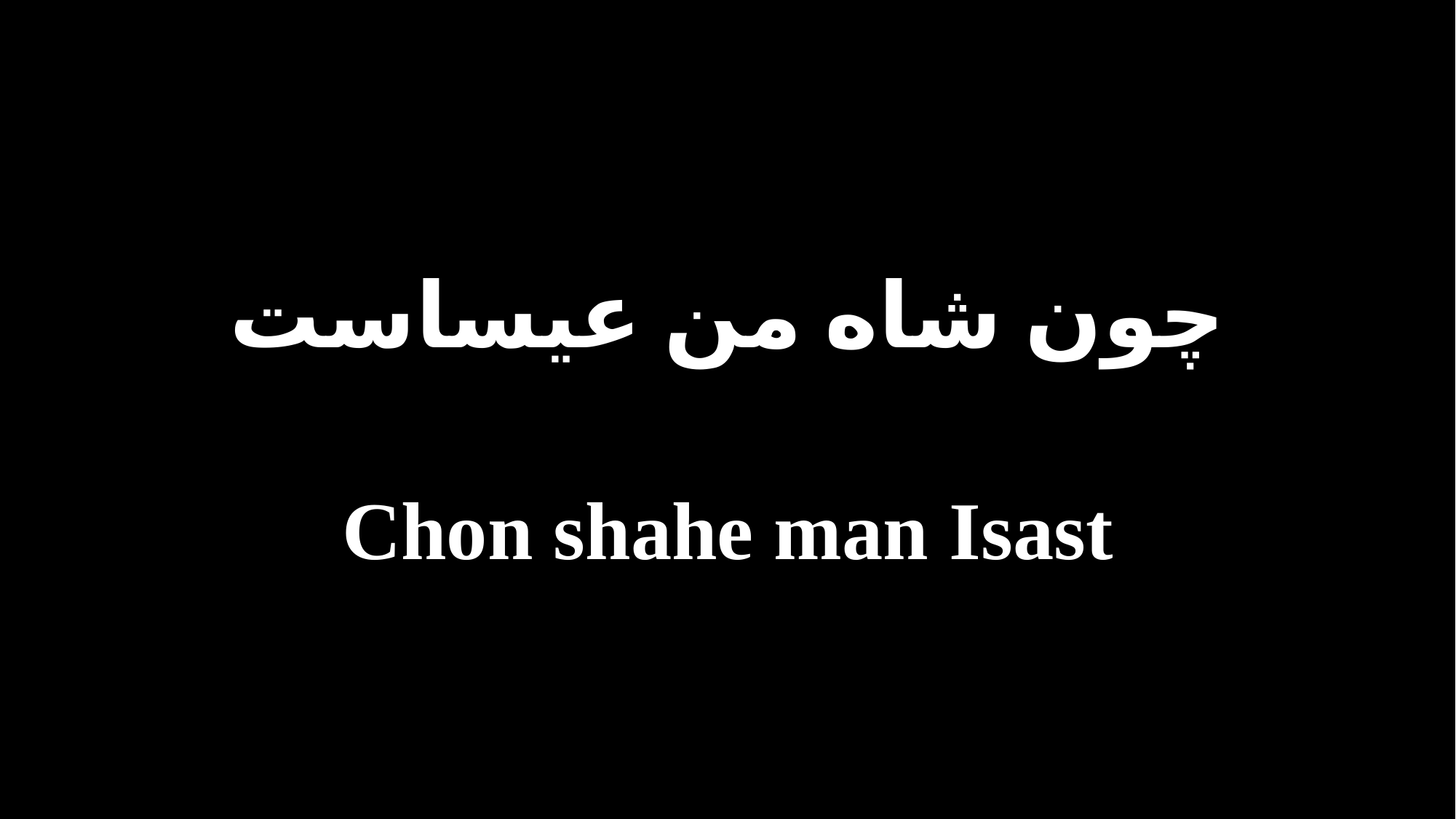

چون شاه من عیساست

Chon shahe man Isast